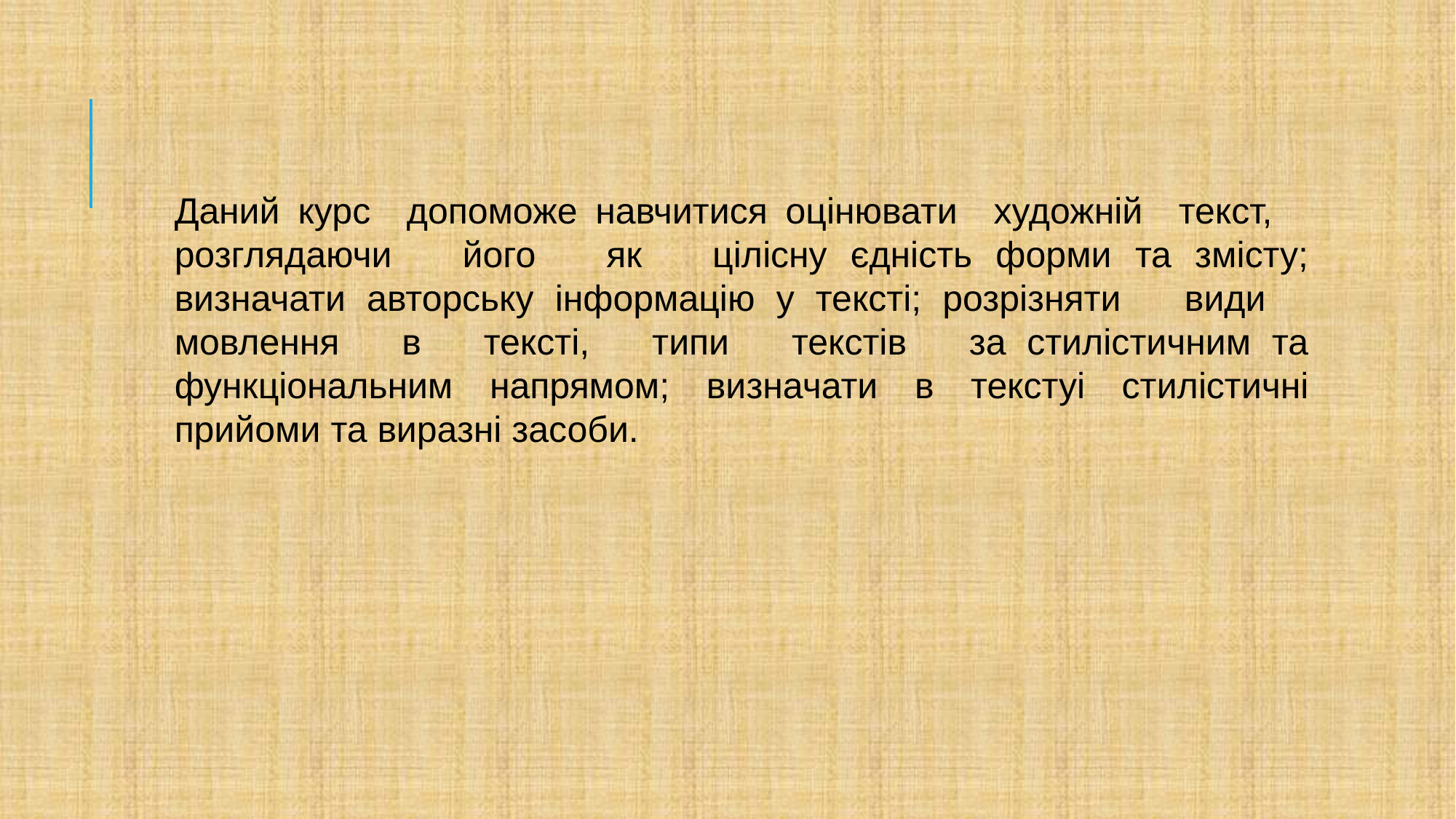

Даний курс  допоможе навчитися оцінювати  художній  текст,   розглядаючи   його   як   цілісну єдність форми та змісту; визначати авторську інформацію у тексті; розрізняти   види   мовлення   в   тексті,   типи   текстів   за стилістичним та функціональним напрямом; визначати в текстуі стилістичні прийоми та виразні засоби.